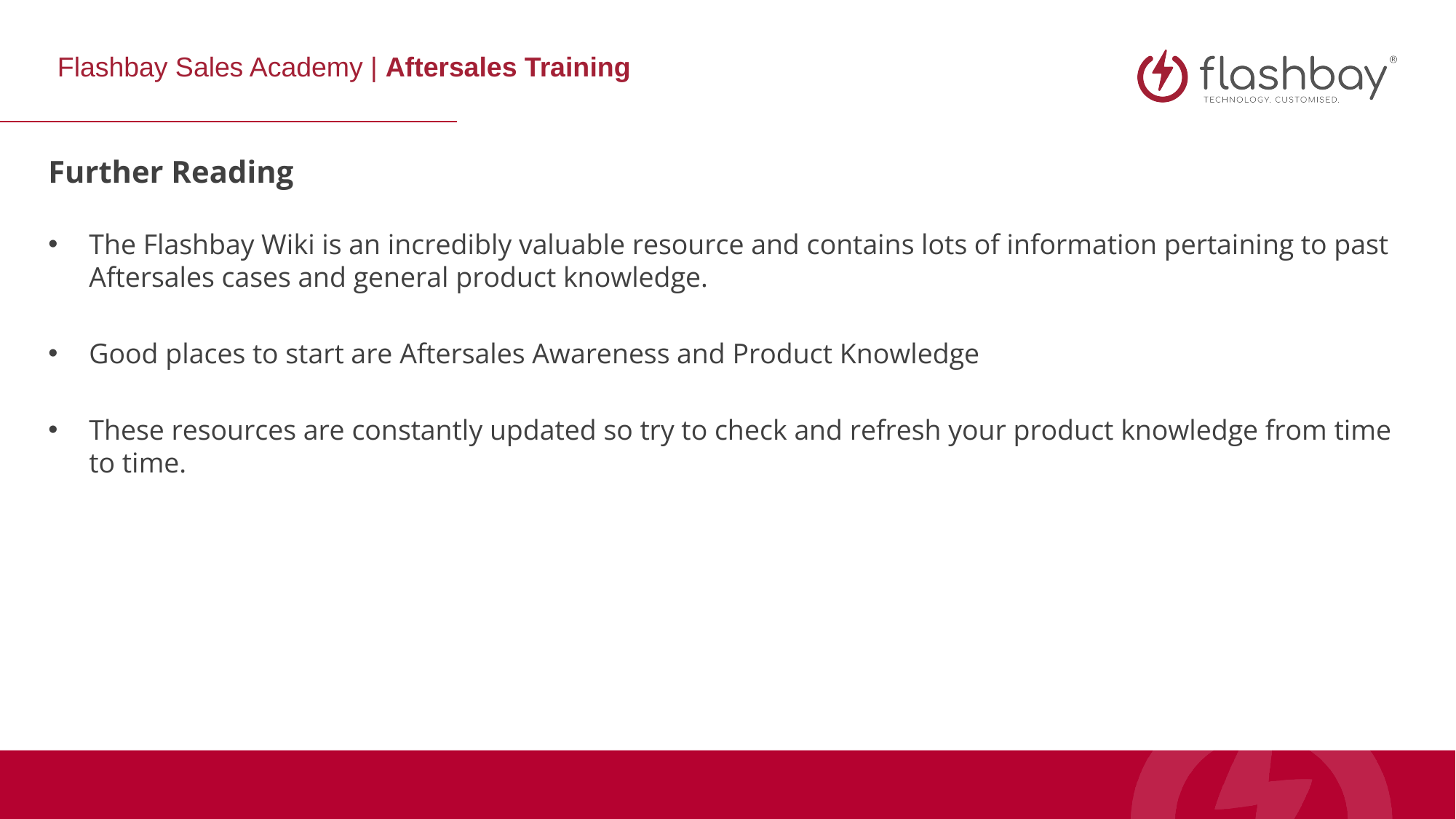

Further Reading

The Flashbay Wiki is an incredibly valuable resource and contains lots of information pertaining to past Aftersales cases and general product knowledge.

Good places to start are Aftersales Awareness and Product Knowledge

These resources are constantly updated so try to check and refresh your product knowledge from time to time.